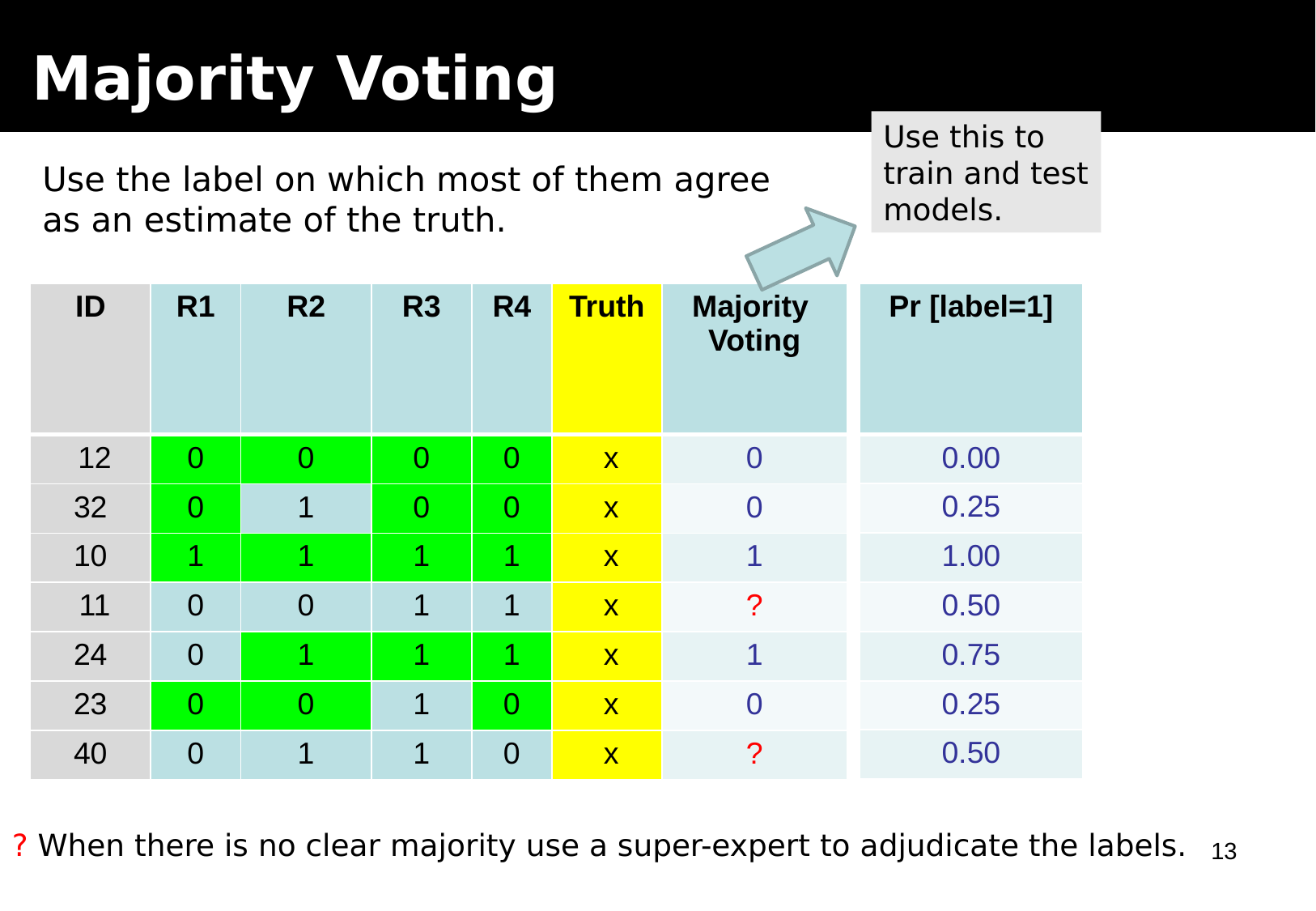

# Majority Voting
Use this to
train and test
models.
Use the label on which most of them agree as an estimate of the truth.

| ID | R1 | R2 | R3 | R4 | Truth | Majority Voting |
| --- | --- | --- | --- | --- | --- | --- |
| 12 | 0 | 0 | 0 | 0 | x | 0 |
| 32 | 0 | 1 | 0 | 0 | x | 0 |
| 10 | 1 | 1 | 1 | 1 | x | 1 |
| 11 | 0 | 0 | 1 | 1 | x | ? |
| 24 | 0 | 1 | 1 | 1 | x | 1 |
| 23 | 0 | 0 | 1 | 0 | x | 0 |
| 40 | 0 | 1 | 1 | 0 | x | ? |
| Pr [label=1] |
| --- |
| 0.00 |
| 0.25 |
| 1.00 |
| 0.50 |
| 0.75 |
| 0.25 |
| 0.50 |

? When there is no clear majority use a super-expert to adjudicate the labels.
13